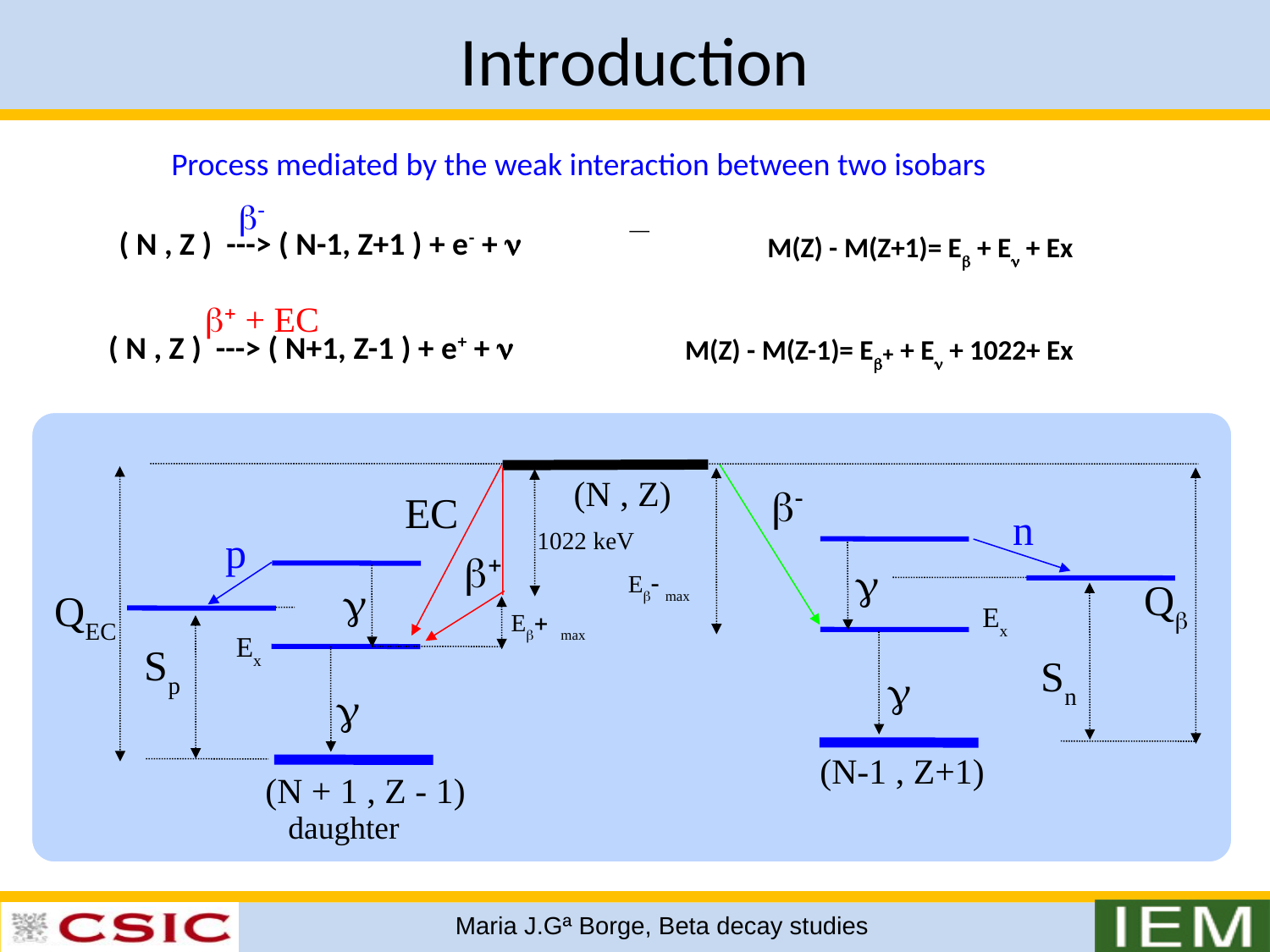

# Introduction
Process mediated by the weak interaction between two isobars
β−
( N , Z )  ---> ( N-1, Z+1 ) + e- + ν
M(Z) - M(Z+1)= Eβ + Eν + Ex

β+ + EC
( N , Z )  ---> ( N+1, Z-1 ) + e+ + ν
M(Z) - M(Z-1)= Eβ+ + Eν + 1022+ Ex

(N , Z)
β−
EC
n
1022 keV
p

β+
γ

Eβ− max
Qβ
γ

QEC

Ex
Eβ+ max

Ex

Sp

Sn
γ
γ

(N-1 , Z+1)

(N + 1 , Z - 1)
daughter